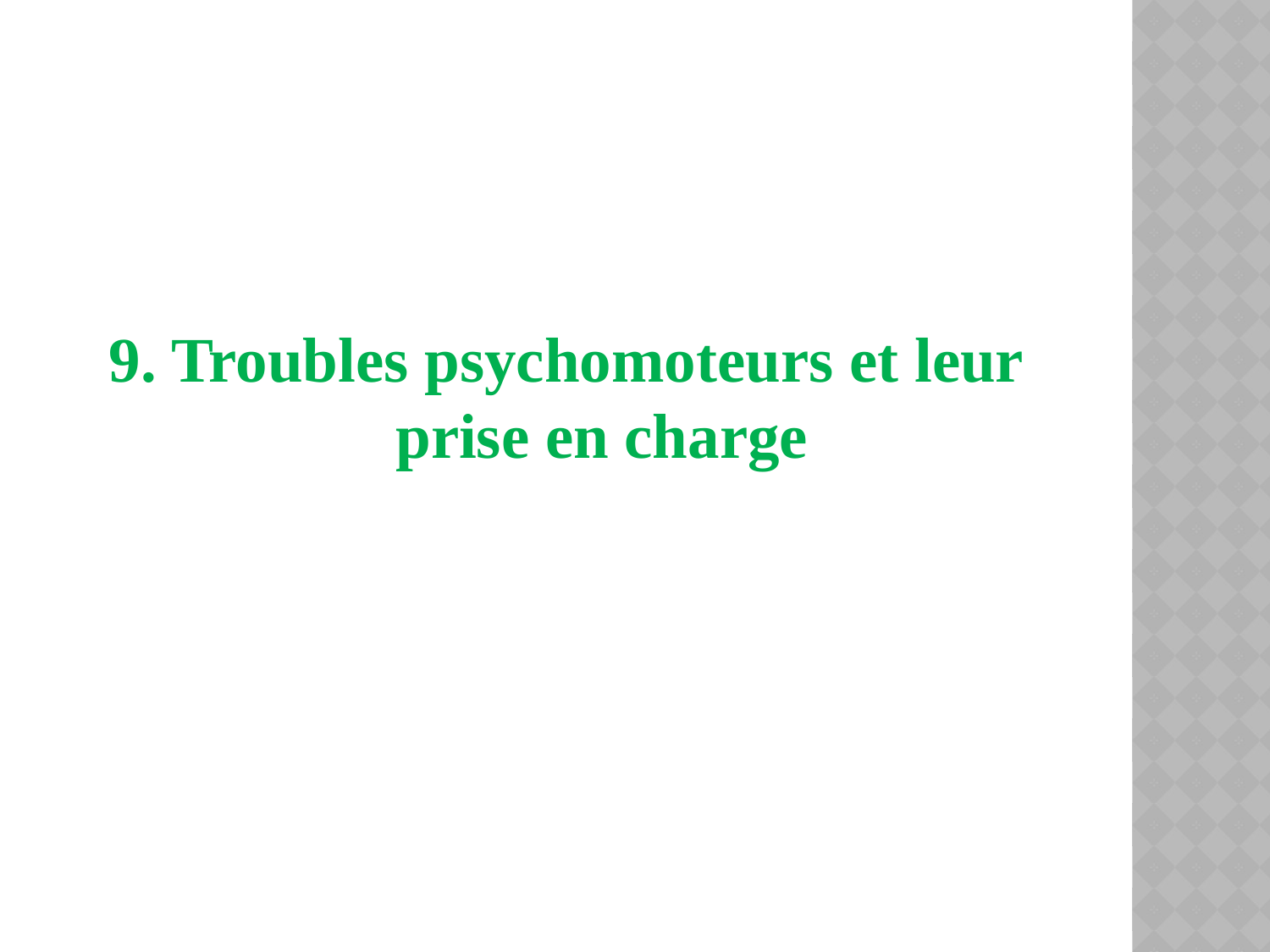

9. Troubles psychomoteurs et leur prise en charge